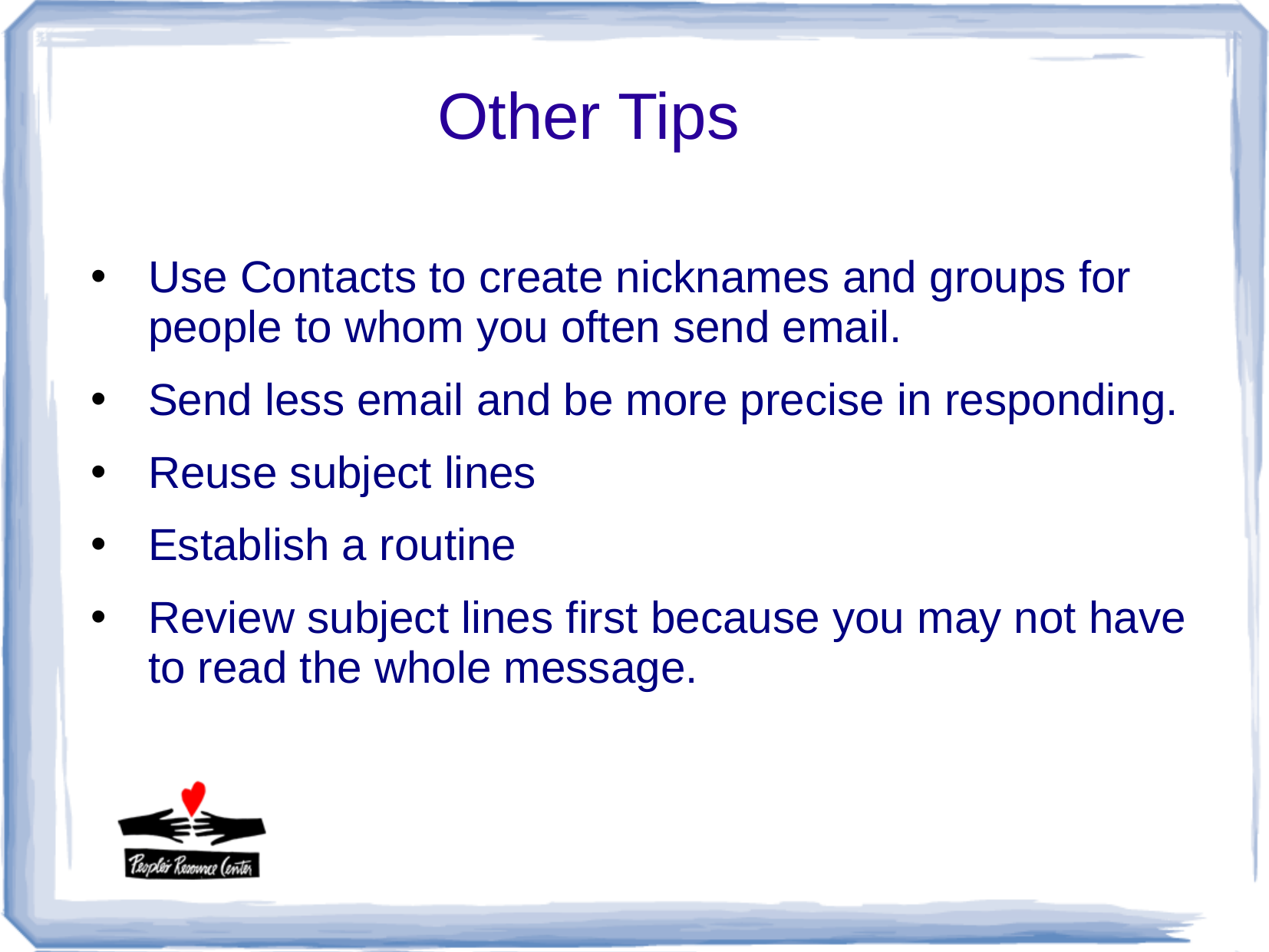

# Other Tips
Use Contacts to create nicknames and groups for people to whom you often send email.
Send less email and be more precise in responding.
Reuse subject lines
Establish a routine
Review subject lines first because you may not have to read the whole message.